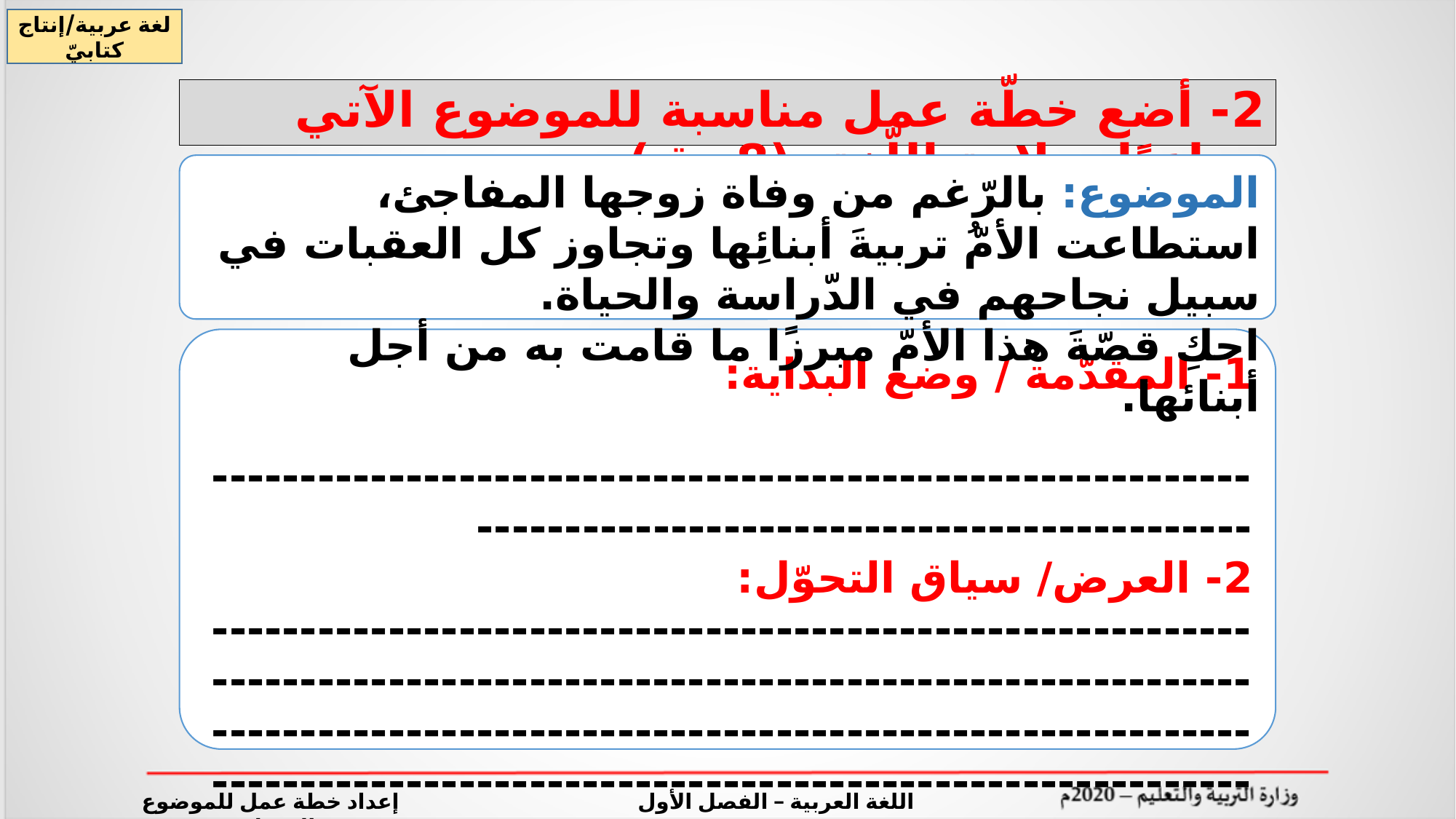

لغة عربية/إنتاج كتابيّ
# 2- أضع خطّة عمل مناسبة للموضوع الآتي مراعيًا سلامة اللّغة. (8 دق)
الموضوع: بالرّغم من وفاة زوجها المفاجئ، استطاعت الأمُّ تربيةَ أبنائِها وتجاوز كل العقبات في سبيل نجاحهم في الدّراسة والحياة.
احكِ قصّةَ هذا الأمّ مبرزًا ما قامت به من أجل أبنائها.
1- المقدّمة / وضع البداية:
 -------------------------------------------------------------------------------------------------------
2- العرض/ سياق التحوّل:
------------------------------------------------------------------------------------------------------------------------------------------------------------------------------------------------------------------------------------------------------------------------------------------------------------------------
3-الخاتمة/ وضع الختام:
--------------------------------------------------------------------------------------------------------